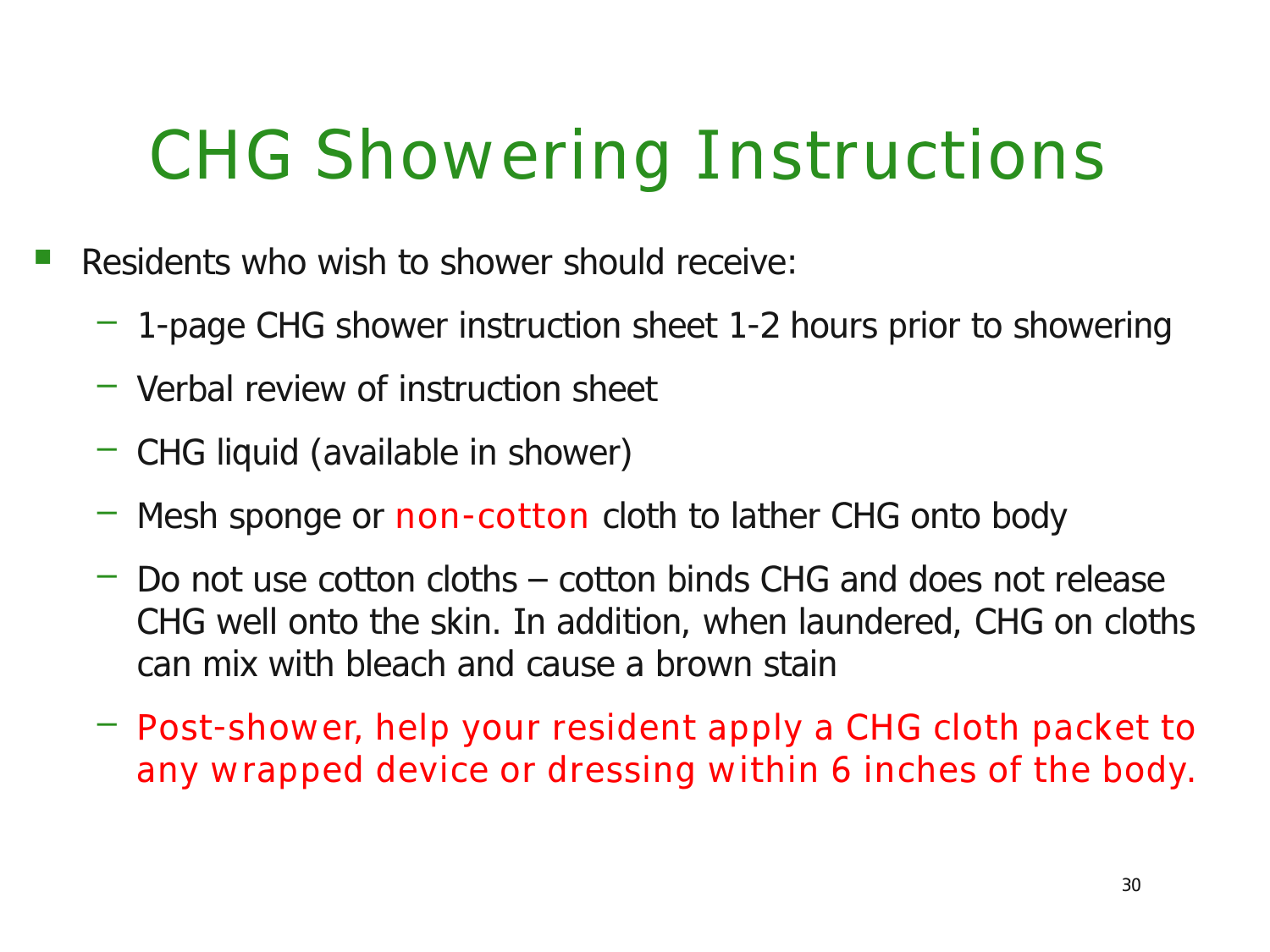

# CHG Showering Instructions
Residents who wish to shower should receive:
1-page CHG shower instruction sheet 1-2 hours prior to showering
Verbal review of instruction sheet
CHG liquid (available in shower)
Mesh sponge or non-cotton cloth to lather CHG onto body
Do not use cotton cloths – cotton binds CHG and does not release CHG well onto the skin. In addition, when laundered, CHG on cloths can mix with bleach and cause a brown stain
Post-shower, help your resident apply a CHG cloth packet to any wrapped device or dressing within 6 inches of the body.

30